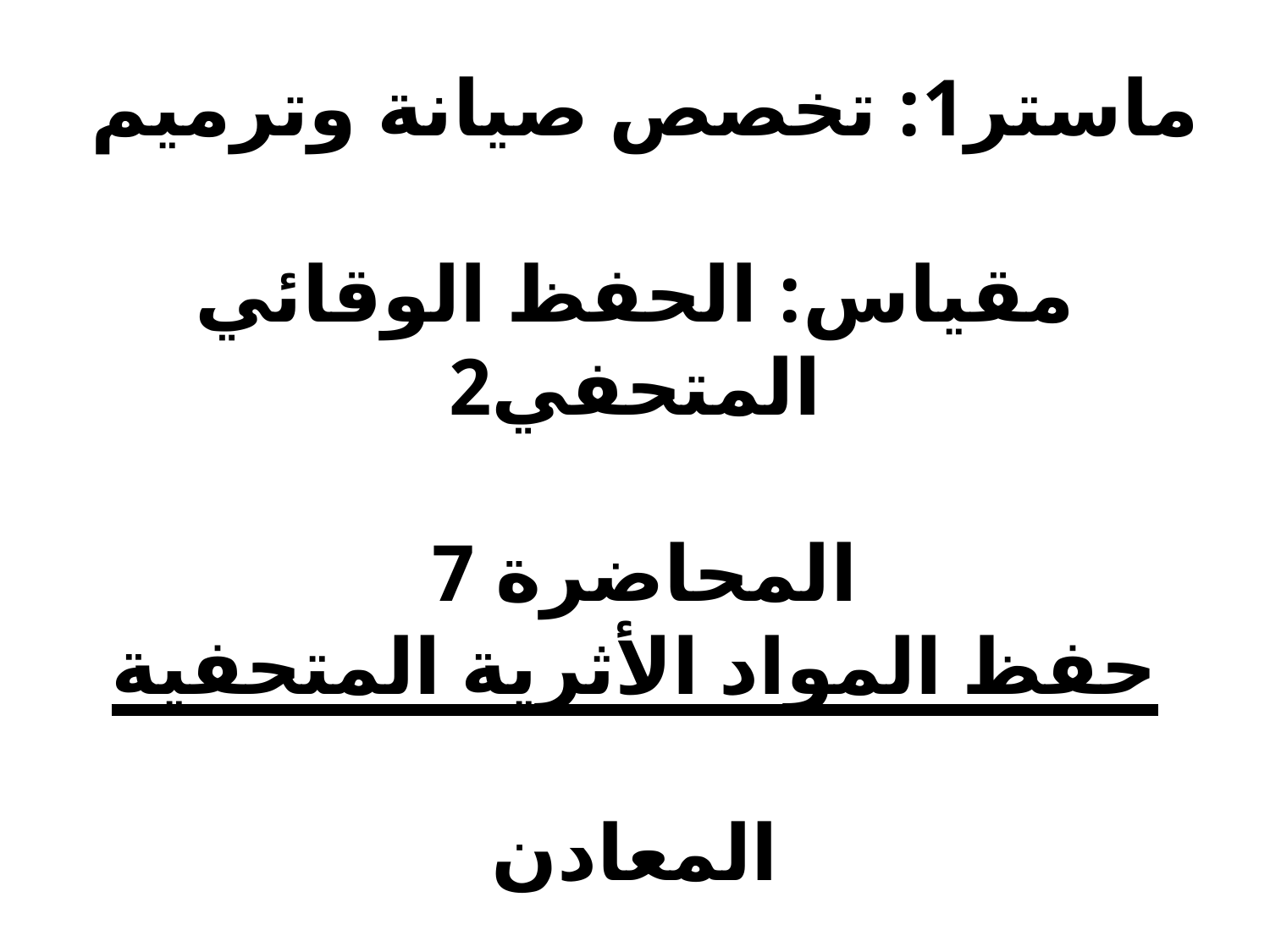

# ماستر1: تخصص صيانة وترميم مقياس: الحفظ الوقائي المتحفي2 المحاضرة 7 حفظ المواد الأثرية المتحفية   المعادن